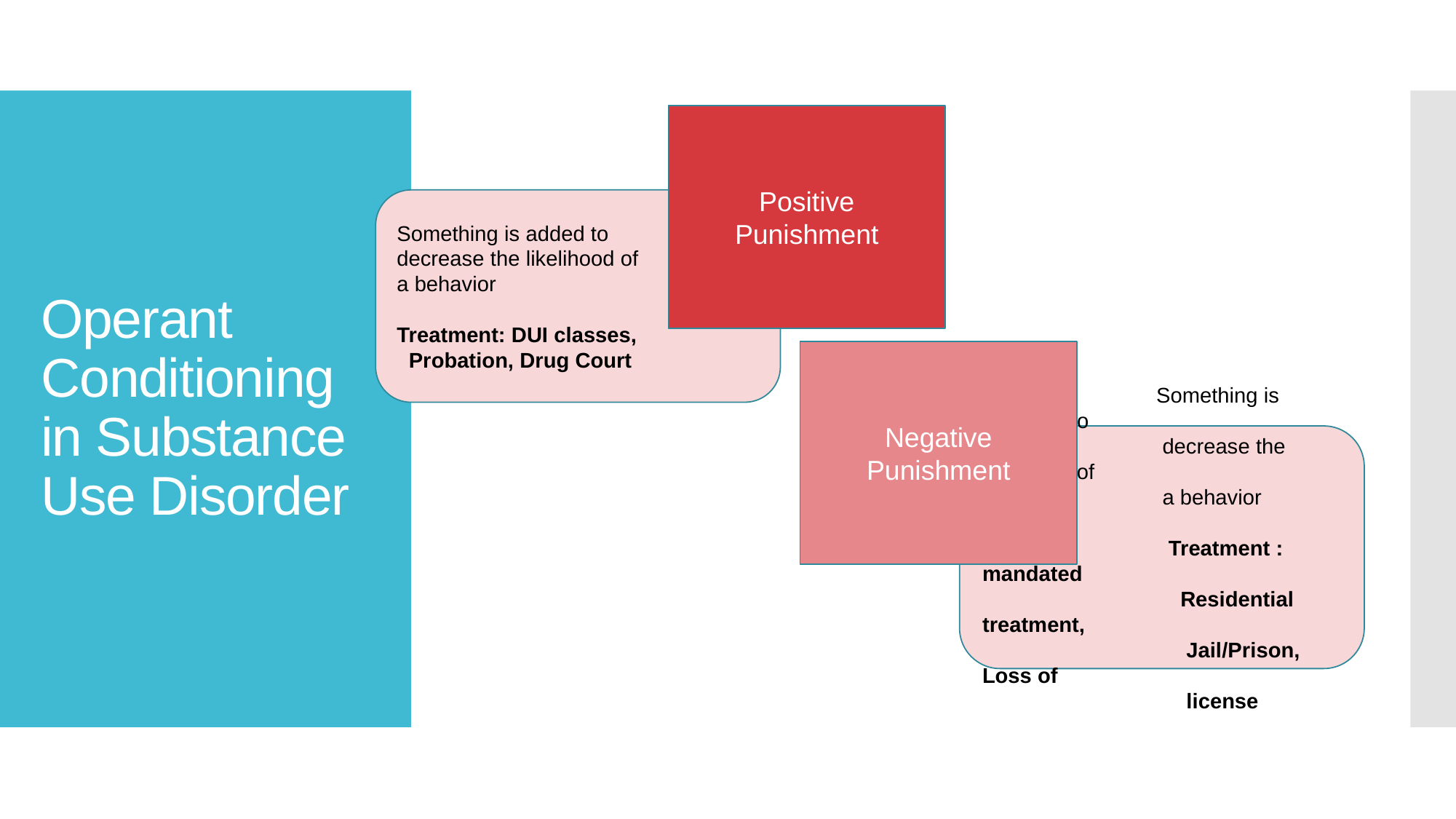

Positive
Punishment
# Operant Conditioning in Substance Use Disorder
Something is added to
decrease the likelihood of
a behavior

Treatment: DUI classes,
  Probation, Drug Court
Negative
Punishment
                             Something is removed to
                              decrease the likelihood of
                              a behavior

                               Treatment : mandated
                                 Residential treatment,
                                  Jail/Prison, Loss of
                                  license